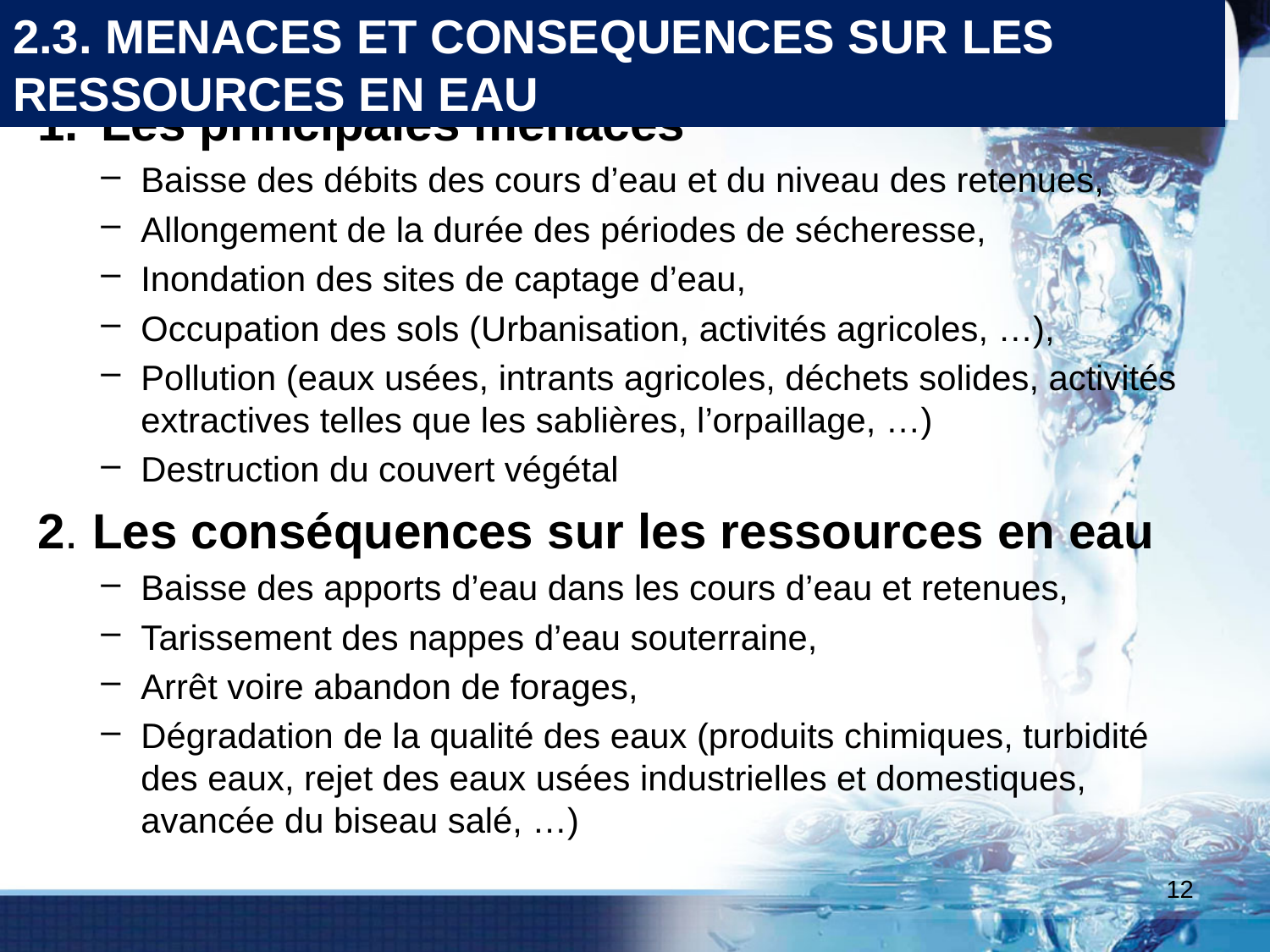

2.3. MENACES ET CONSEQUENCES SUR LES RESSOURCES EN EAU
Les principales menaces
Baisse des débits des cours d’eau et du niveau des retenues,
Allongement de la durée des périodes de sécheresse,
Inondation des sites de captage d’eau,
Occupation des sols (Urbanisation, activités agricoles, …),
Pollution (eaux usées, intrants agricoles, déchets solides, activités extractives telles que les sablières, l’orpaillage, …)
Destruction du couvert végétal
2. Les conséquences sur les ressources en eau
Baisse des apports d’eau dans les cours d’eau et retenues,
Tarissement des nappes d’eau souterraine,
Arrêt voire abandon de forages,
Dégradation de la qualité des eaux (produits chimiques, turbidité des eaux, rejet des eaux usées industrielles et domestiques, avancée du biseau salé, …)

12